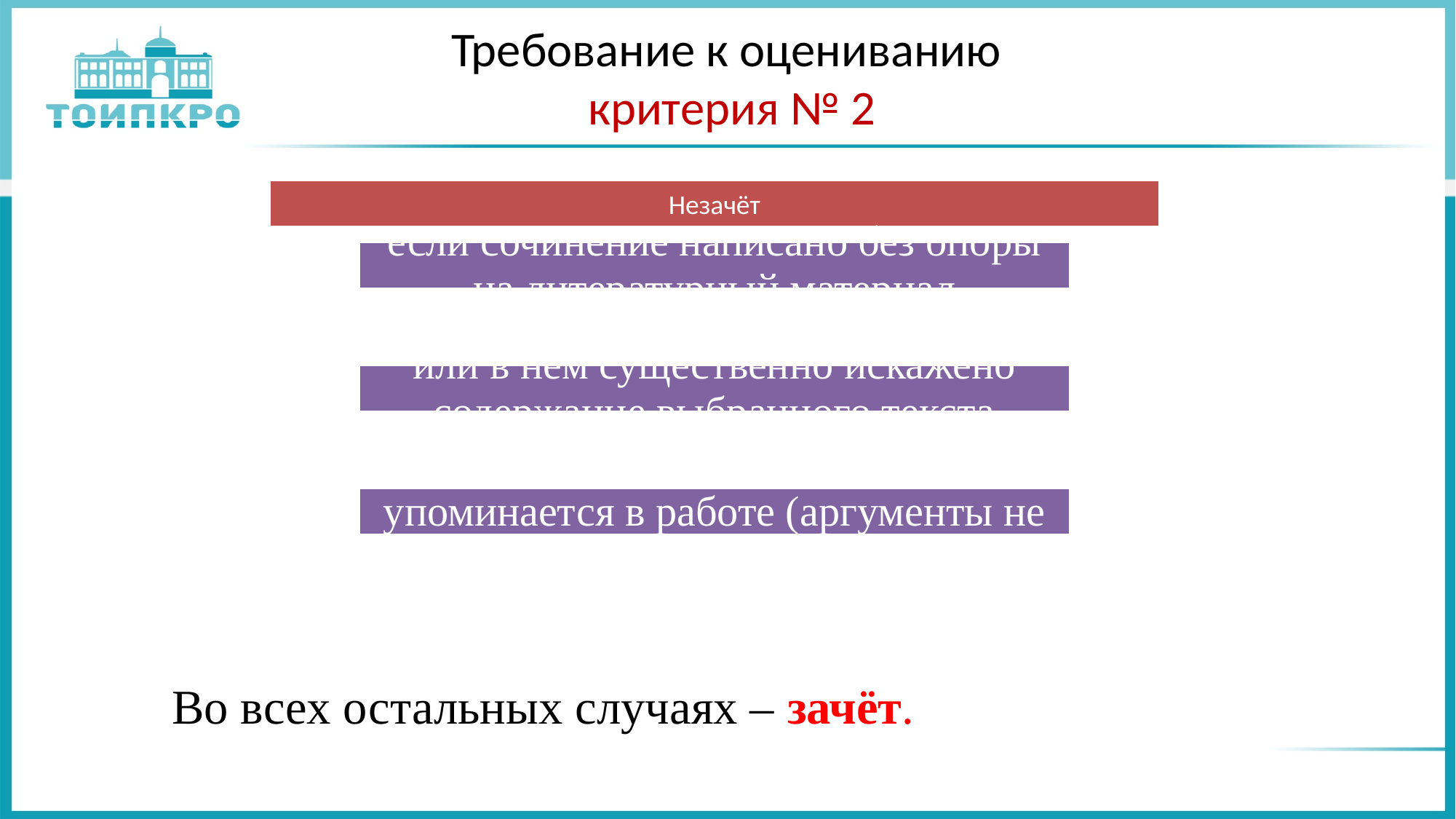

# Требование к оцениванию критерия № 2
Незачёт
если сочинение написано без опоры на литературный материал
или в нём существенно искажено содержание выбранного текста
или литературный материал лишь упоминается в работе (аргументы не подкрепляются примерами)
Во всех остальных случаях – зачёт.